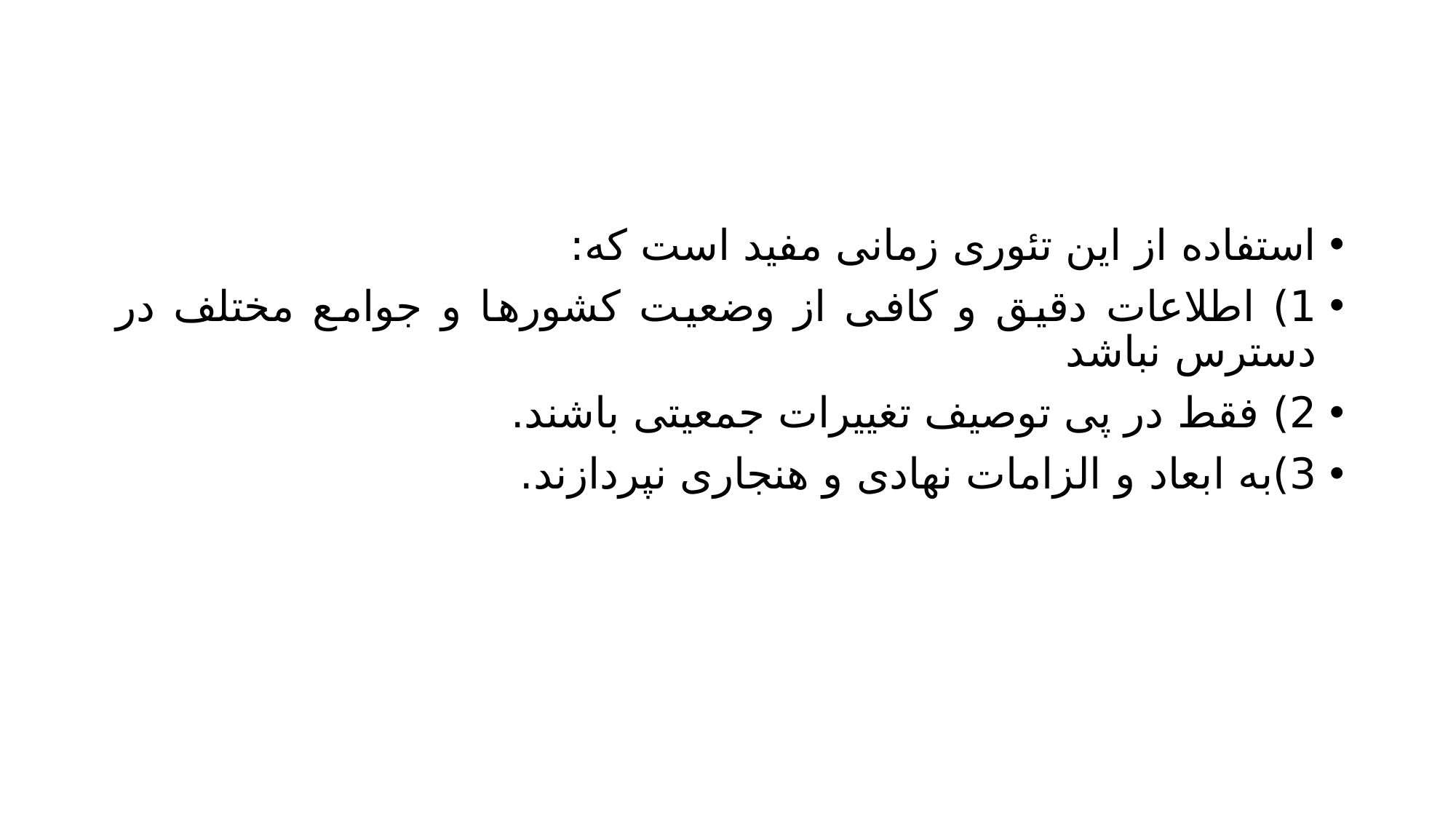

#
استفاده از این تئوری زمانی مفید است که:
1) اطلاعات دقیق و کافی از وضعیت کشورها و جوامع مختلف در دسترس نباشد
2) فقط در پی توصیف تغییرات جمعیتی باشند.
3)به ابعاد و الزامات نهادی و هنجاری نپردازند.